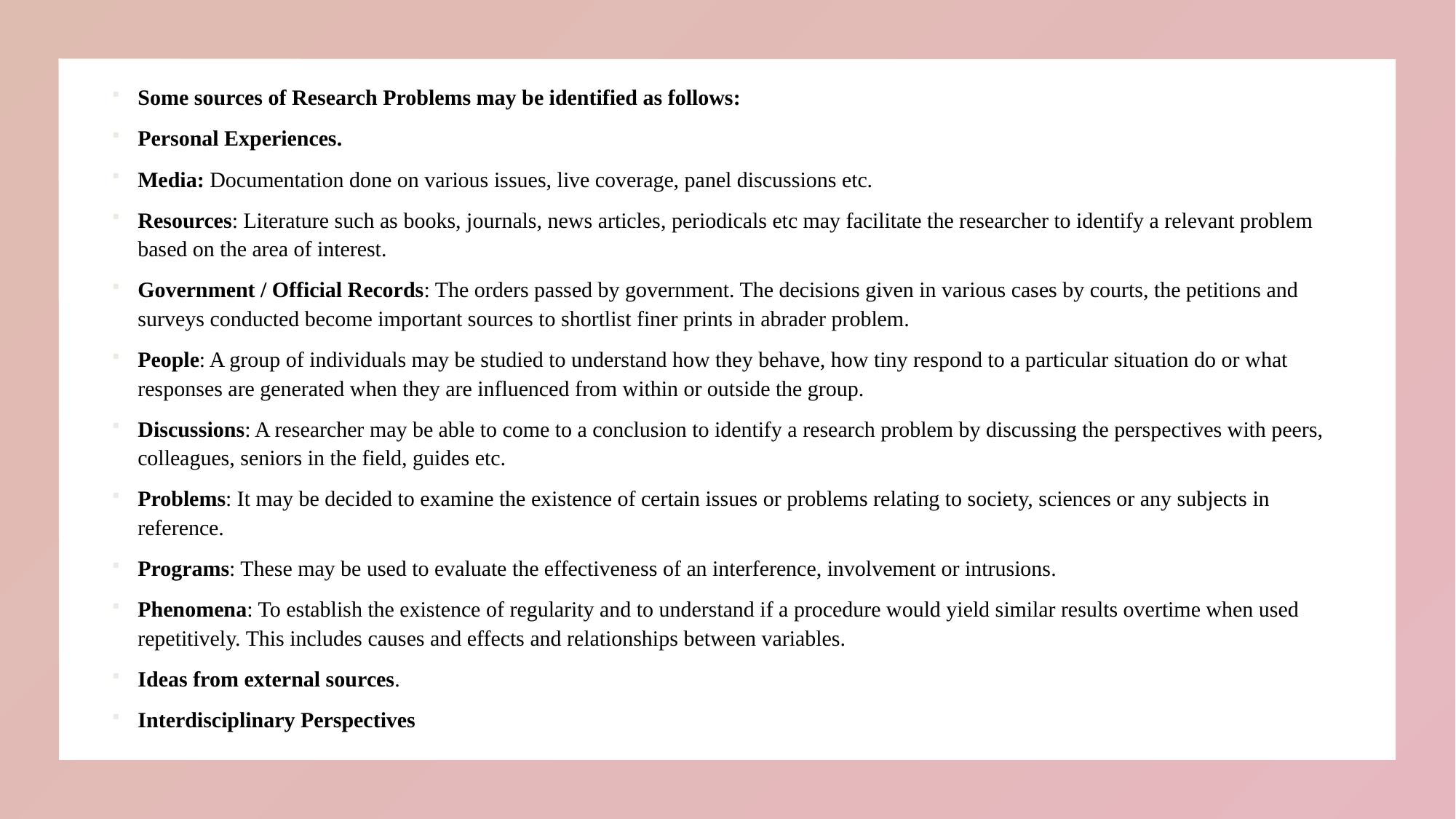

Some sources of Research Problems may be identified as follows:
Personal Experiences.
Media: Documentation done on various issues, live coverage, panel discussions etc.
Resources: Literature such as books, journals, news articles, periodicals etc may facilitate the researcher to identify a relevant problem based on the area of interest.
Government / Official Records: The orders passed by government. The decisions given in various cases by courts, the petitions and surveys conducted become important sources to shortlist finer prints in abrader problem.
People: A group of individuals may be studied to understand how they behave, how tiny respond to a particular situation do or what responses are generated when they are influenced from within or outside the group.
Discussions: A researcher may be able to come to a conclusion to identify a research problem by discussing the perspectives with peers, colleagues, seniors in the field, guides etc.
Problems: It may be decided to examine the existence of certain issues or problems relating to society, sciences or any subjects in reference.
Programs: These may be used to evaluate the effectiveness of an interference, involvement or intrusions.
Phenomena: To establish the existence of regularity and to understand if a procedure would yield similar results overtime when used repetitively. This includes causes and effects and relationships between variables.
Ideas from external sources.
Interdisciplinary Perspectives